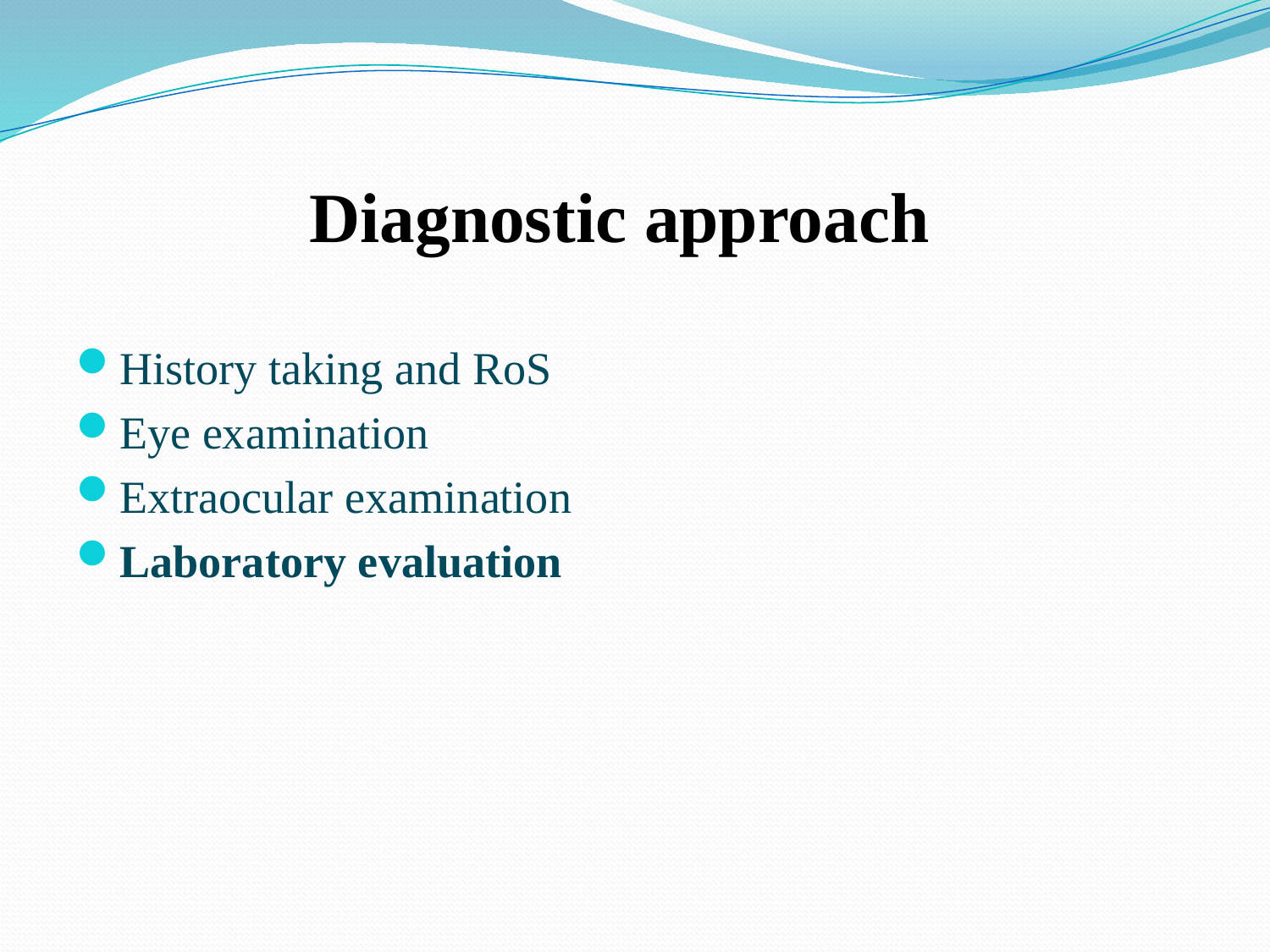

# Diagnostic approach

History taking and RoS
Eye examination
Extraocular examination
Laboratory evaluation